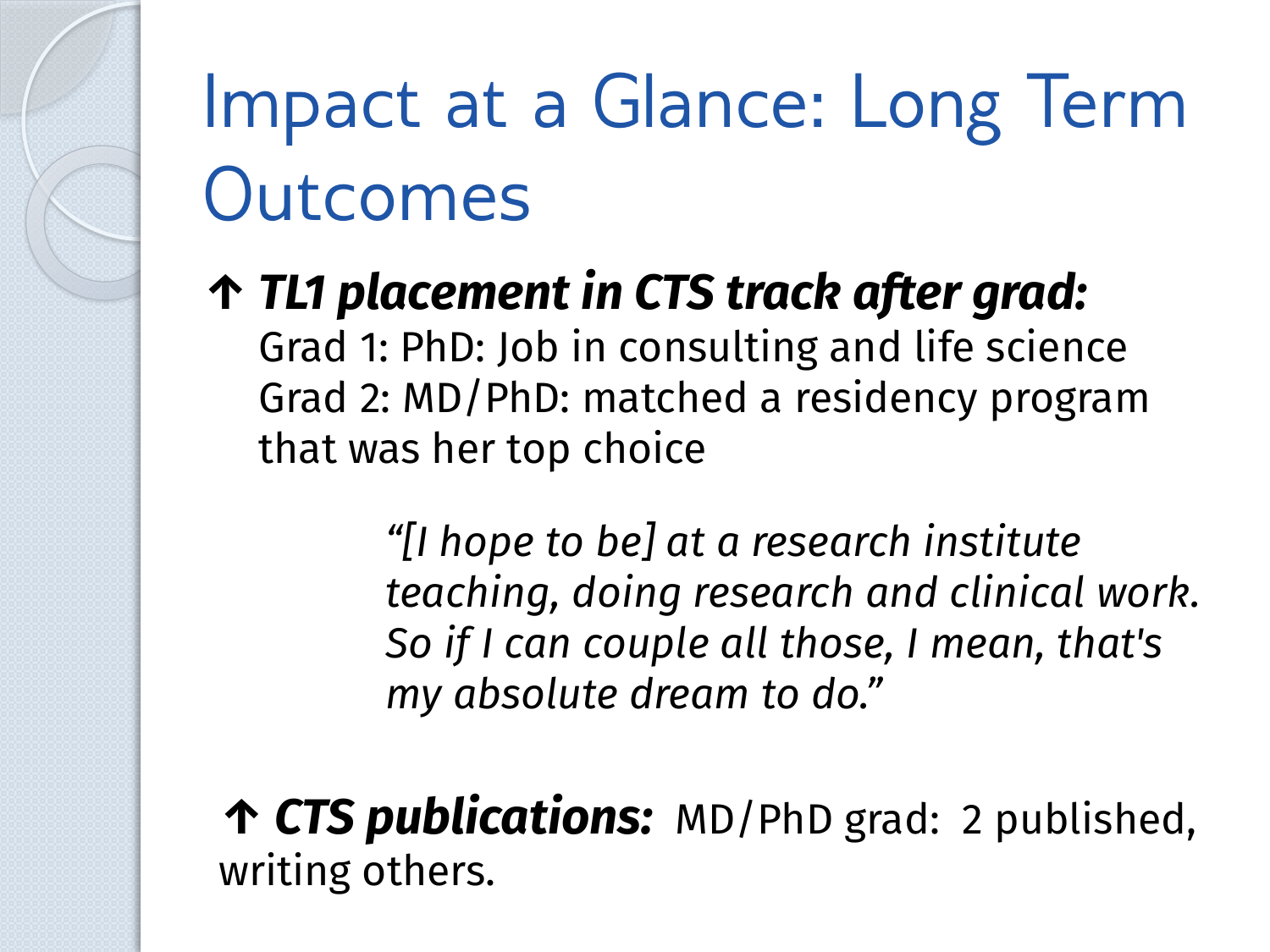

# Impact at a Glance: Long Term Outcomes
↑ TL1 placement in CTS track after grad:
Grad 1: PhD: Job in consulting and life science
Grad 2: MD/PhD: matched a residency program that was her top choice

	“[I hope to be] at a research institute 		teaching, doing research and clinical work. 	So if I can couple all those, I mean, that's 	my absolute dream to do.”

↑ CTS publications:  MD/PhD grad:  2 published, writing others.